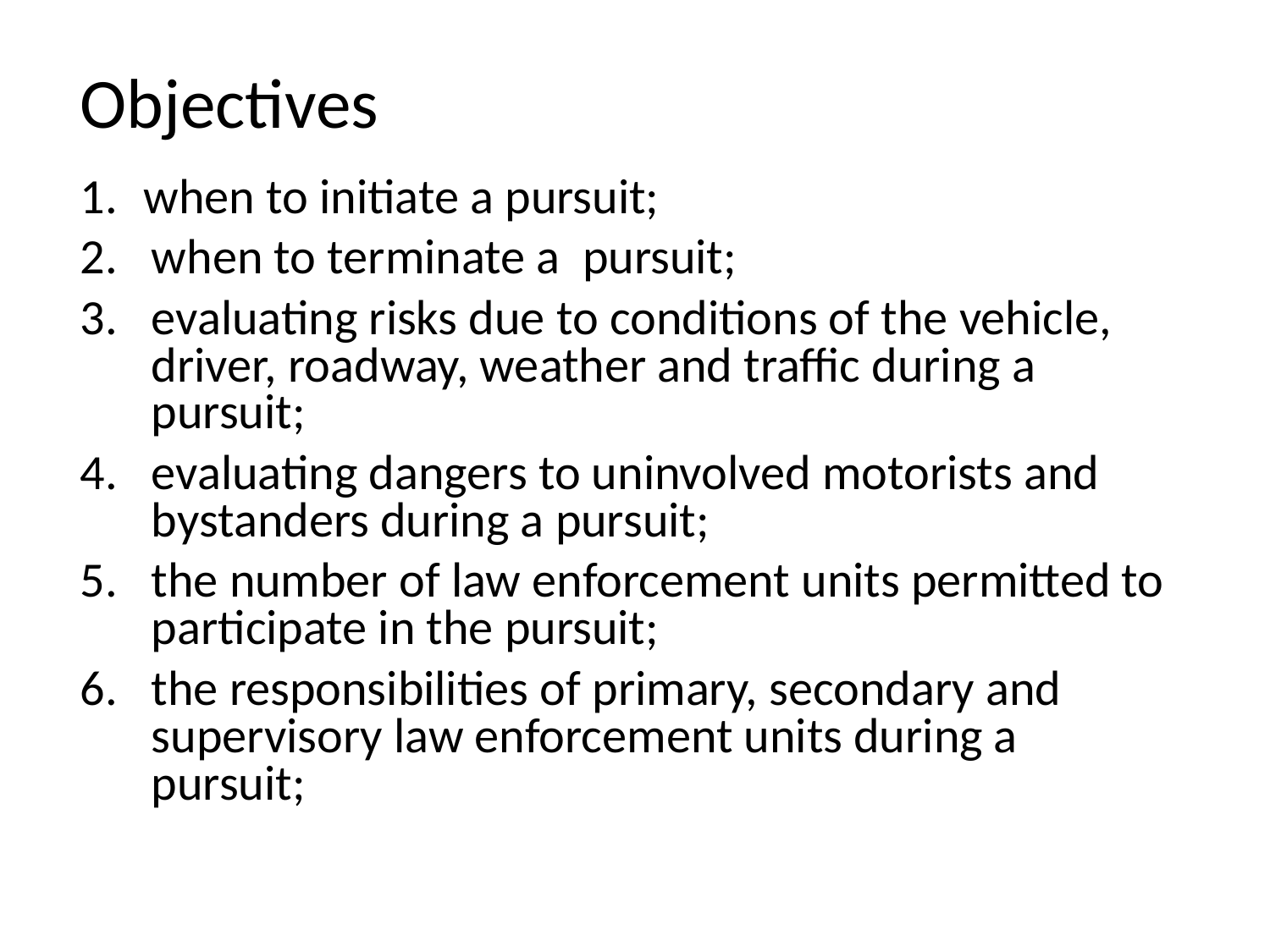

# Objectives
when to initiate a pursuit;
when to terminate a  pursuit;
evaluating risks due to conditions of the vehicle, driver, roadway, weather and traffic during a  pursuit;
evaluating dangers to uninvolved motorists and bystanders during a pursuit;
the number of law enforcement units permitted to participate in the pursuit;
the responsibilities of primary, secondary and supervisory law enforcement units during a  pursuit;